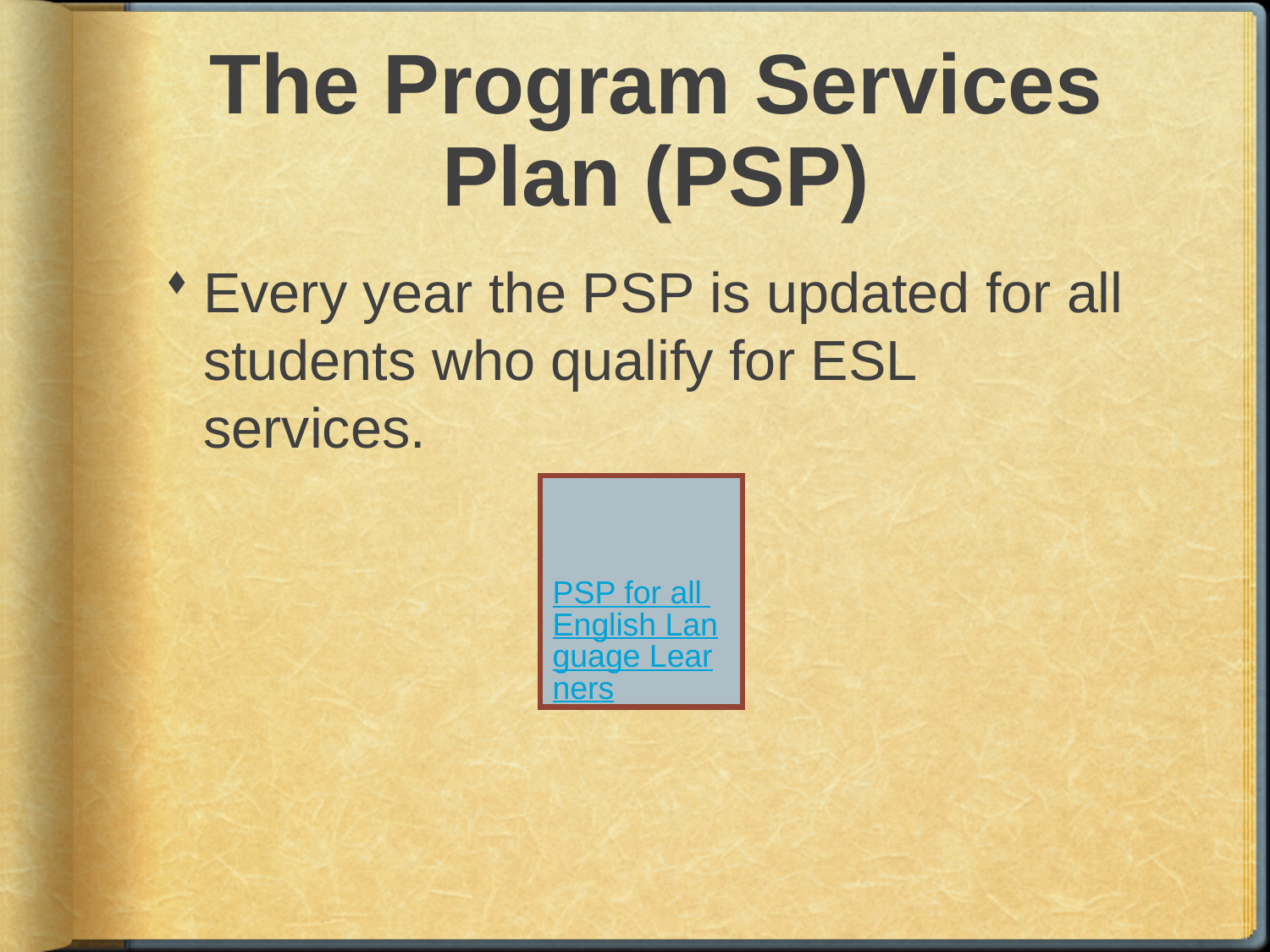

# The Program Services Plan (PSP)
Every year the PSP is updated for all students who qualify for ESL services.

PSP for all English Language Learners